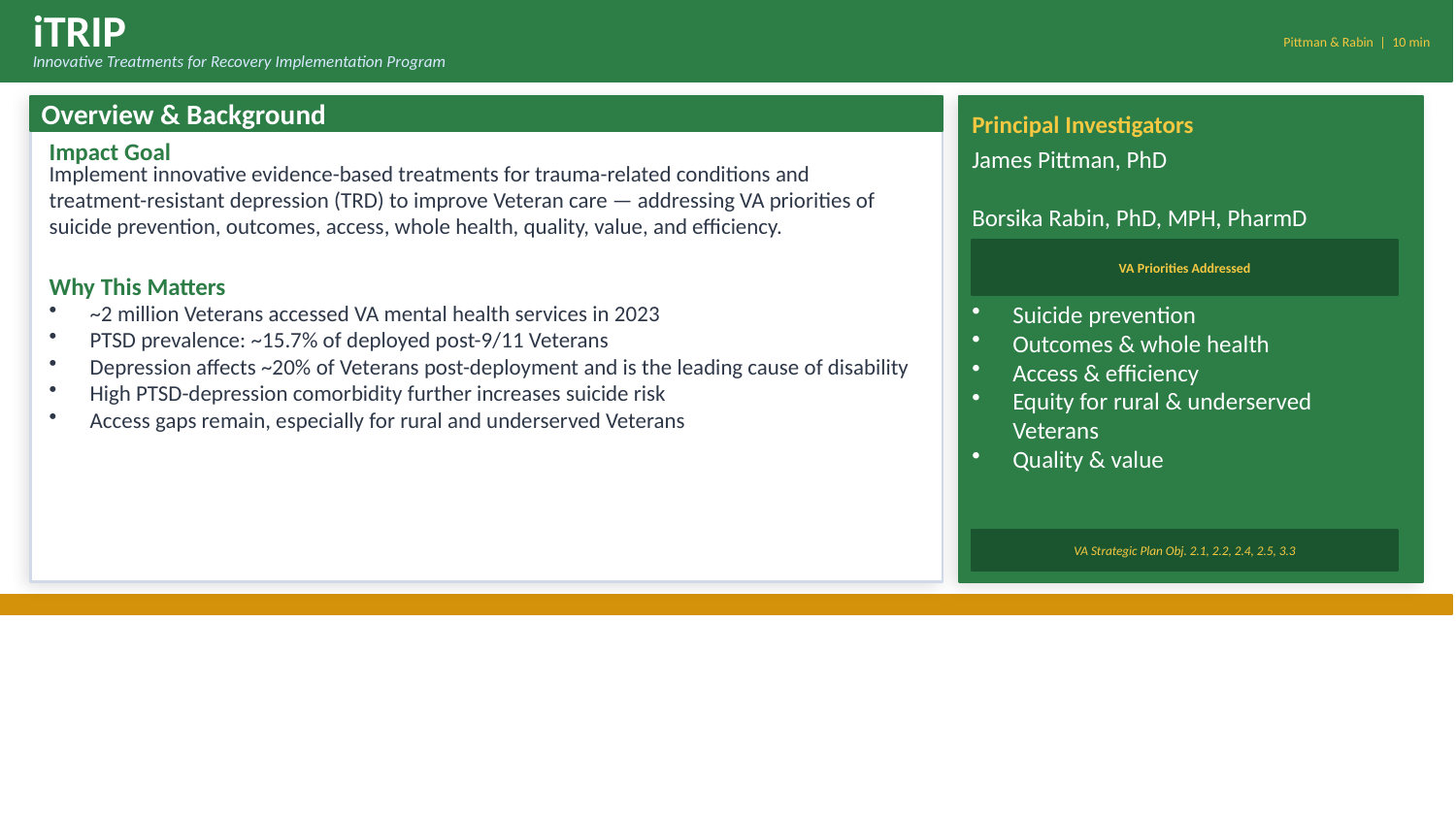

iTRIP
Pittman & Rabin  |  10 min
Innovative Treatments for Recovery Implementation Program

Overview & Background

Principal Investigators
Impact Goal
James Pittman, PhD

Borsika Rabin, PhD, MPH, PharmD
Implement innovative evidence-based treatments for trauma-related conditions and treatment-resistant depression (TRD) to improve Veteran care — addressing VA priorities of suicide prevention, outcomes, access, whole health, quality, value, and efficiency.

VA Priorities Addressed
Why This Matters
~2 million Veterans accessed VA mental health services in 2023
PTSD prevalence: ~15.7% of deployed post-9/11 Veterans
Depression affects ~20% of Veterans post-deployment and is the leading cause of disability
High PTSD-depression comorbidity further increases suicide risk
Access gaps remain, especially for rural and underserved Veterans
Suicide prevention
Outcomes & whole health
Access & efficiency
Equity for rural & underserved Veterans
Quality & value

VA Strategic Plan Obj. 2.1, 2.2, 2.4, 2.5, 3.3